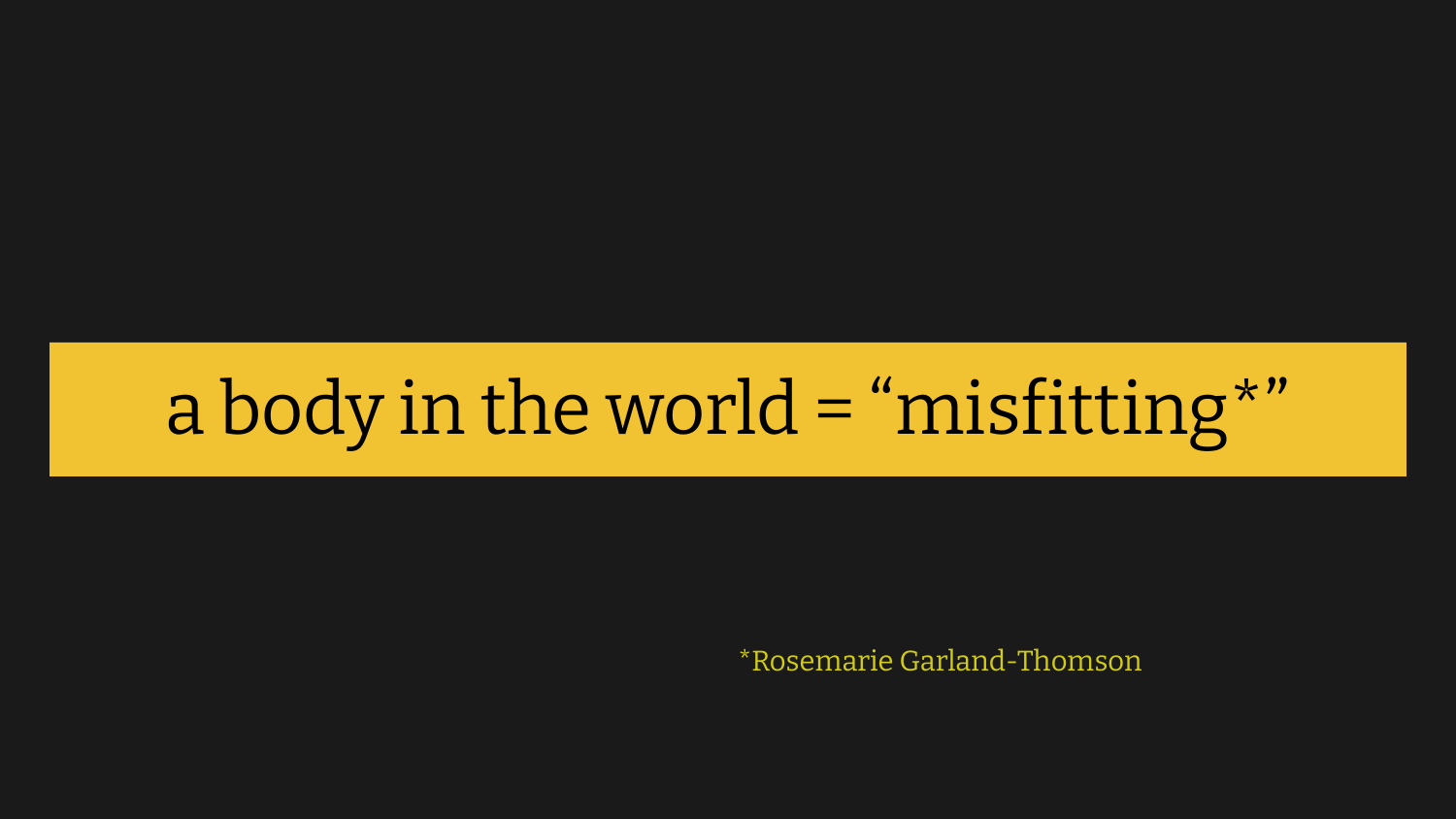

# a body in the world = “misfitting*”
*Rosemarie Garland-Thomson